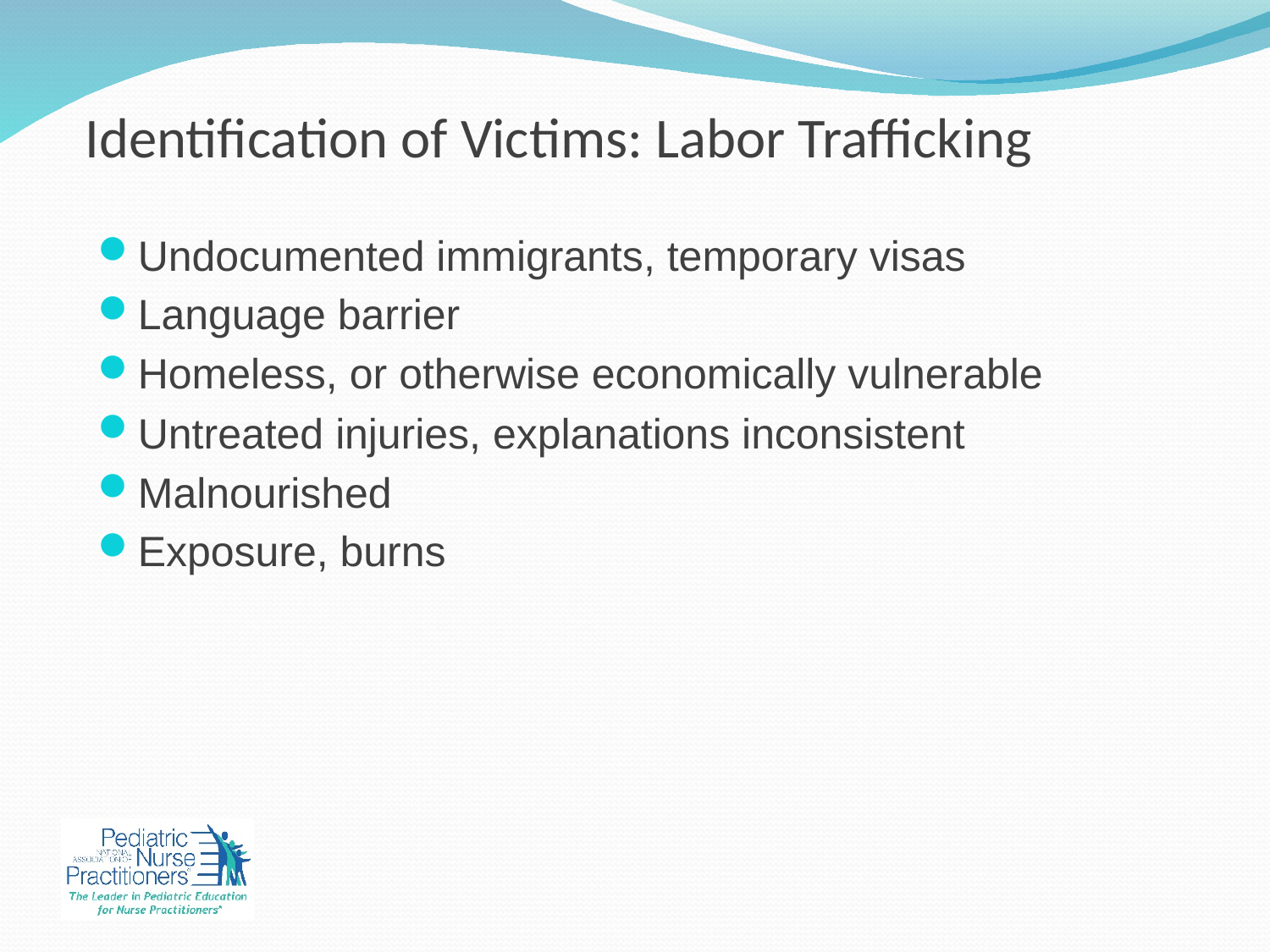

# Identification of Victims: Labor Trafficking
Undocumented immigrants, temporary visas
Language barrier
Homeless, or otherwise economically vulnerable
Untreated injuries, explanations inconsistent
Malnourished
Exposure, burns